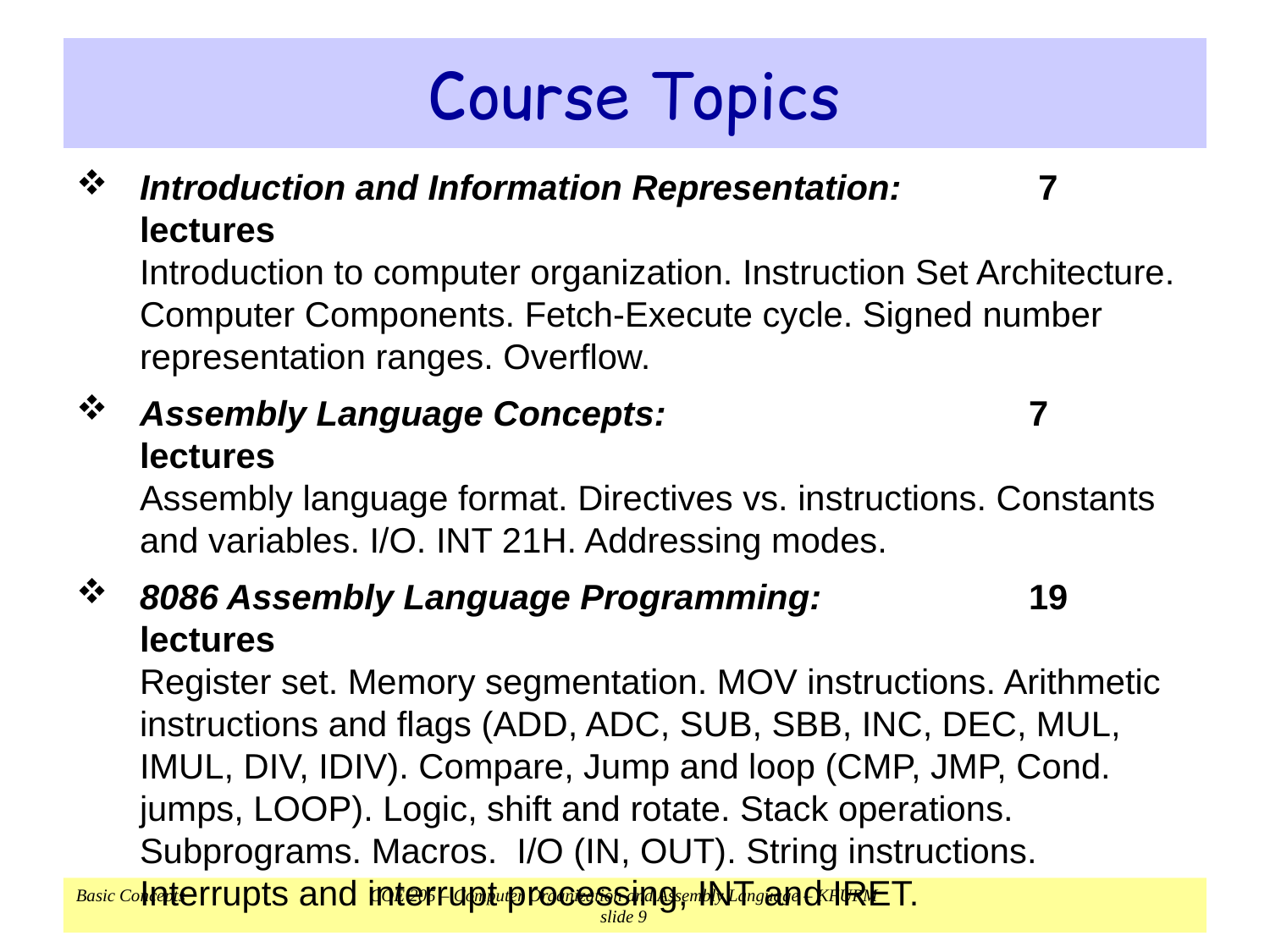

# Course Topics
Introduction and Information Representation:	 7 lectures
Introduction to computer organization. Instruction Set Architecture.  Computer Components. Fetch-Execute cycle. Signed number representation ranges. Overflow.
Assembly Language Concepts:  			7 lectures
Assembly language format. Directives vs. instructions. Constants and variables. I/O. INT 21H. Addressing modes.
8086 Assembly Language Programming:		19 lectures
Register set. Memory segmentation. MOV instructions. Arithmetic instructions and flags (ADD, ADC, SUB, SBB, INC, DEC, MUL, IMUL, DIV, IDIV). Compare, Jump and loop (CMP, JMP, Cond. jumps, LOOP). Logic, shift and rotate. Stack operations. Subprograms. Macros.  I/O (IN, OUT). String instructions. Interrupts and interrupt processing, INT and IRET.